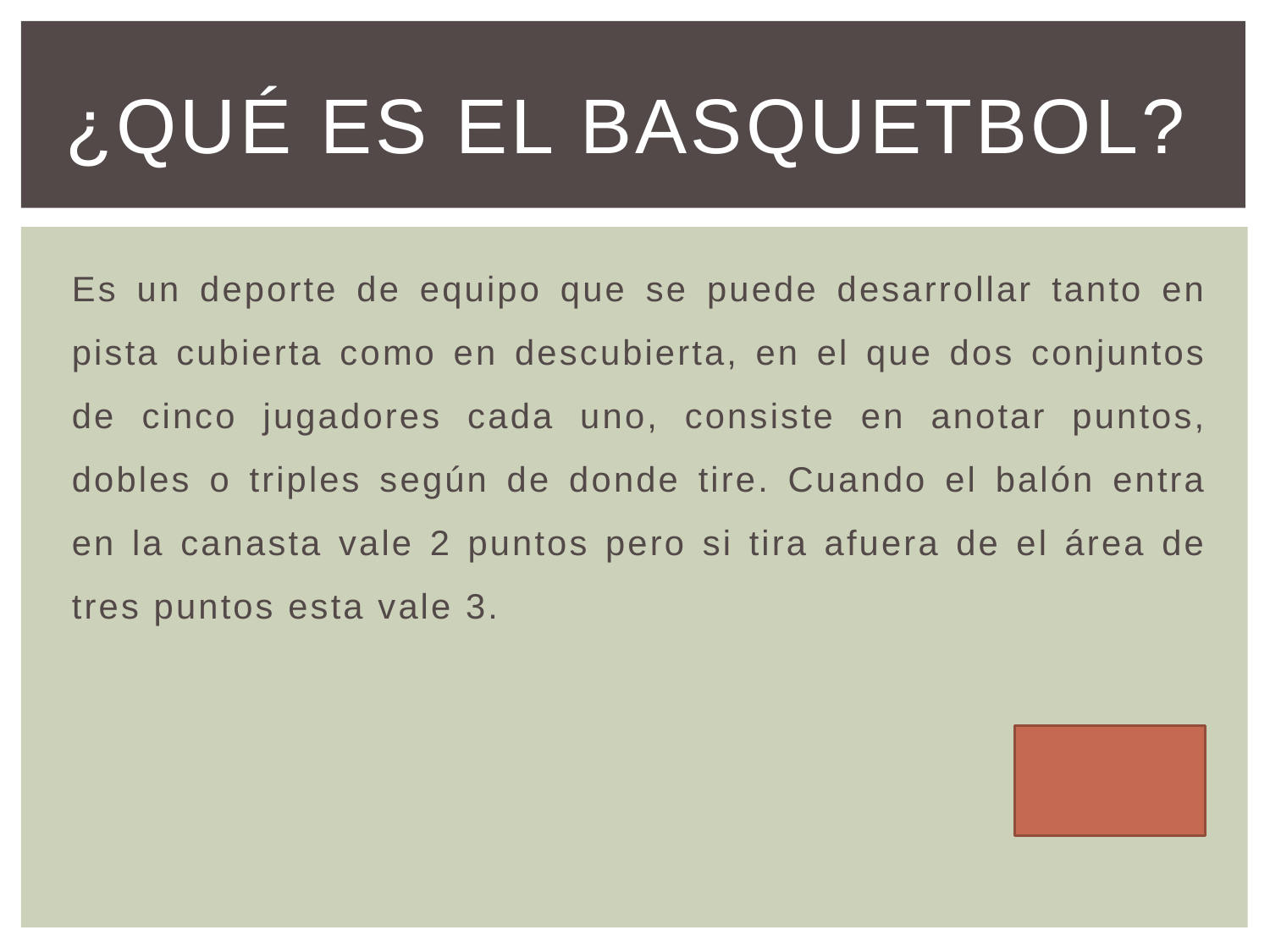

# ¿Qué es el basquetbol?
Es un deporte de equipo que se puede desarrollar tanto en pista cubierta como en descubierta, en el que dos conjuntos de cinco jugadores cada uno, consiste en anotar puntos, dobles o triples según de donde tire. Cuando el balón entra en la canasta vale 2 puntos pero si tira afuera de el área de tres puntos esta vale 3.